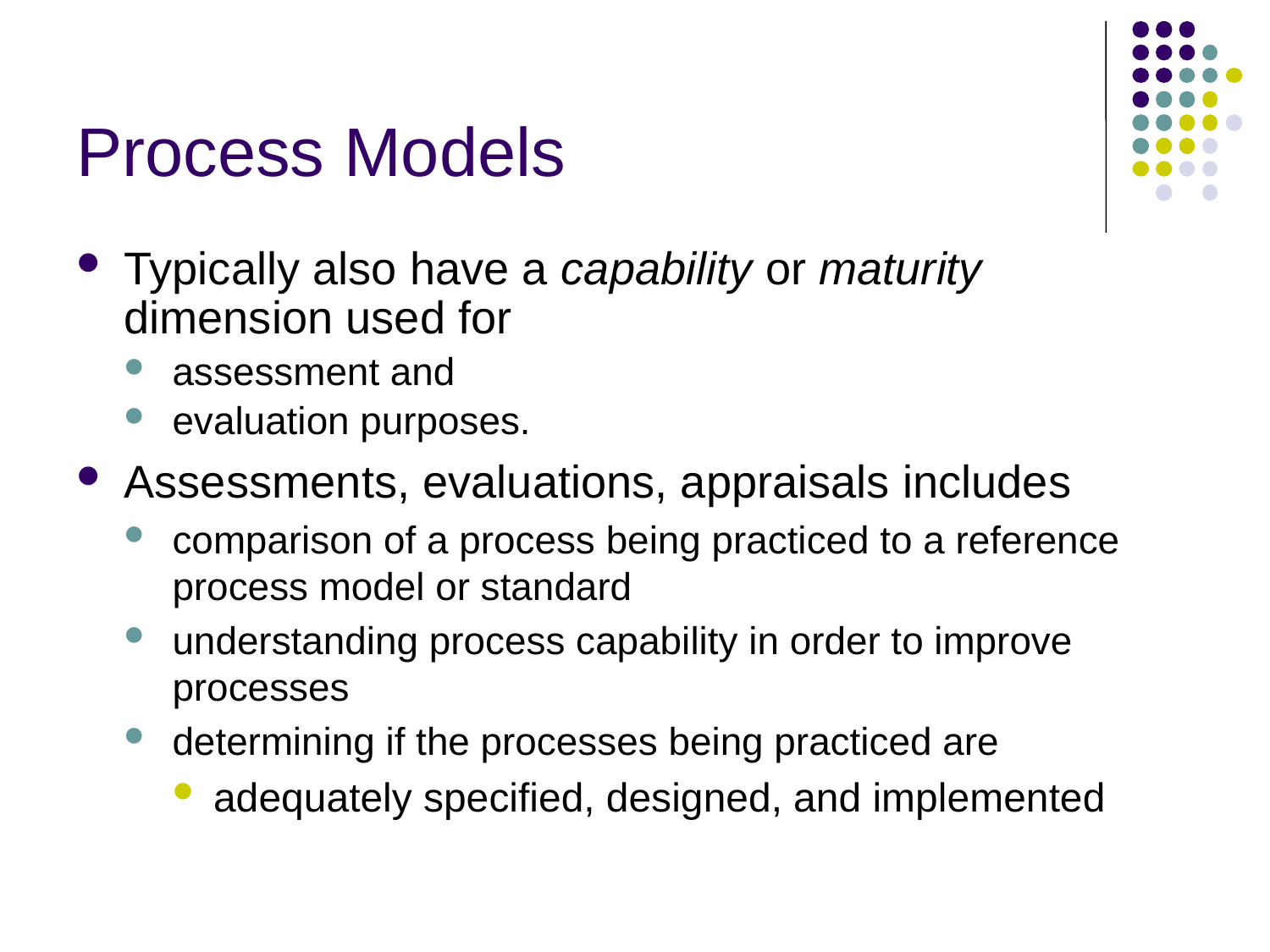

# Process Models
Typically also have a capability or maturity dimension used for
assessment and
evaluation purposes.
Assessments, evaluations, appraisals includes
comparison of a process being practiced to a reference process model or standard
understanding process capability in order to improve processes
determining if the processes being practiced are
adequately specified, designed, and implemented